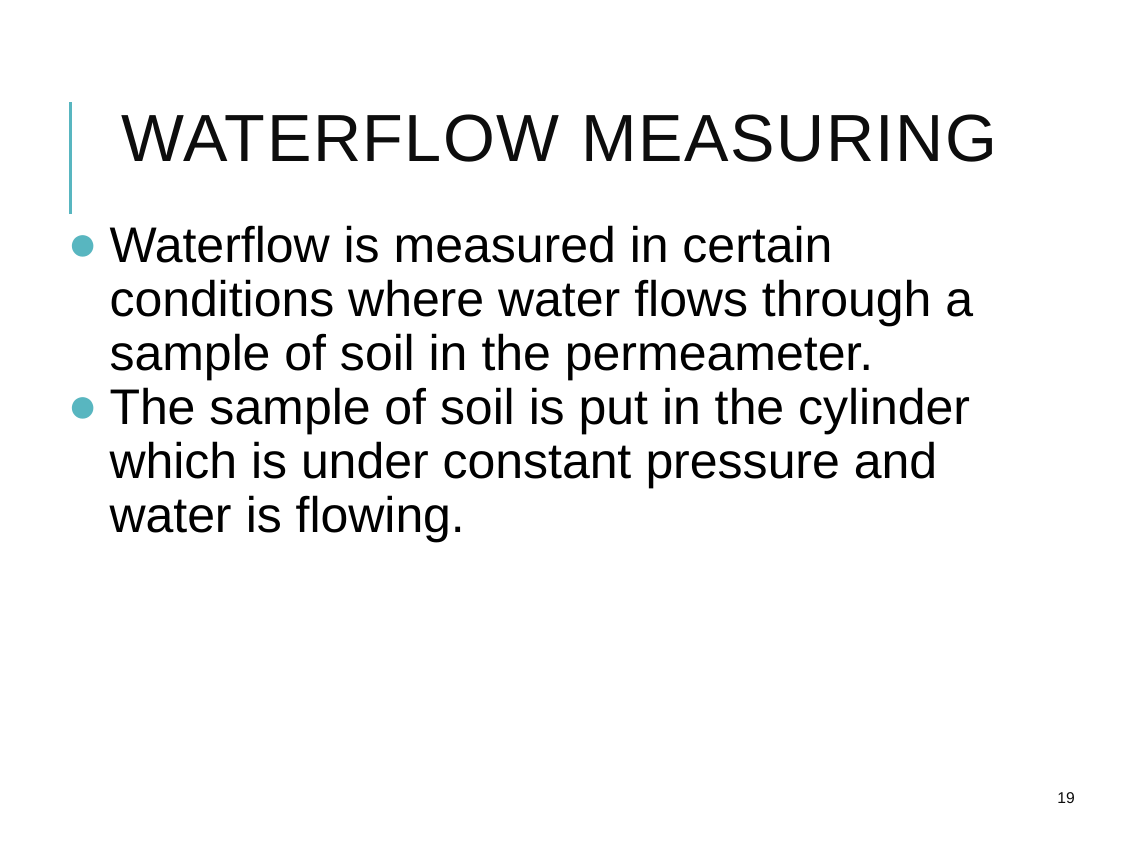

# Waterflow measuring
Waterflow is measured in certain conditions where water flows through a sample of soil in the permeameter.
The sample of soil is put in the cylinder which is under constant pressure and water is flowing.
19